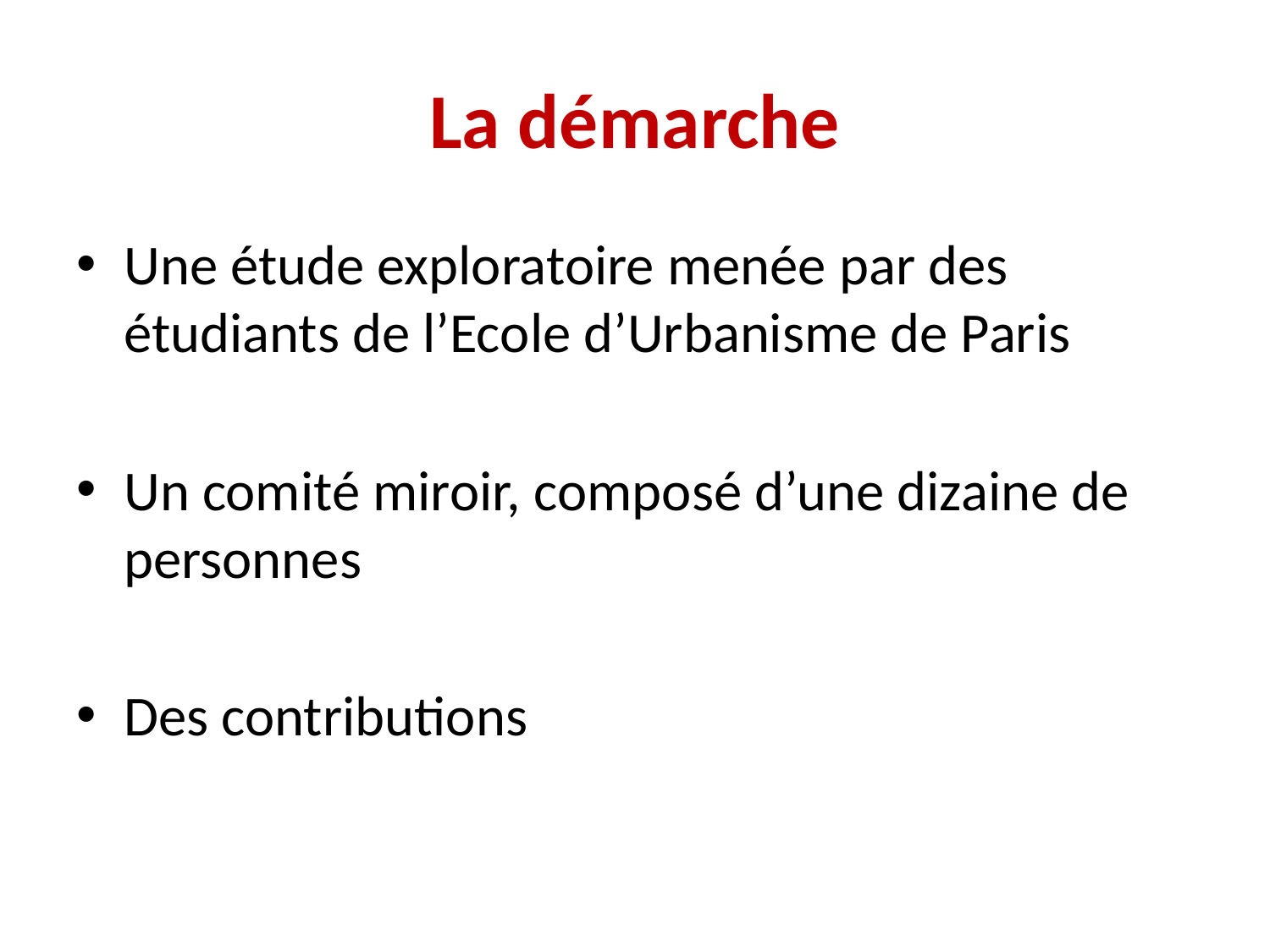

# La démarche
Une étude exploratoire menée par des étudiants de l’Ecole d’Urbanisme de Paris

Un comité miroir, composé d’une dizaine de personnes

Des contributions